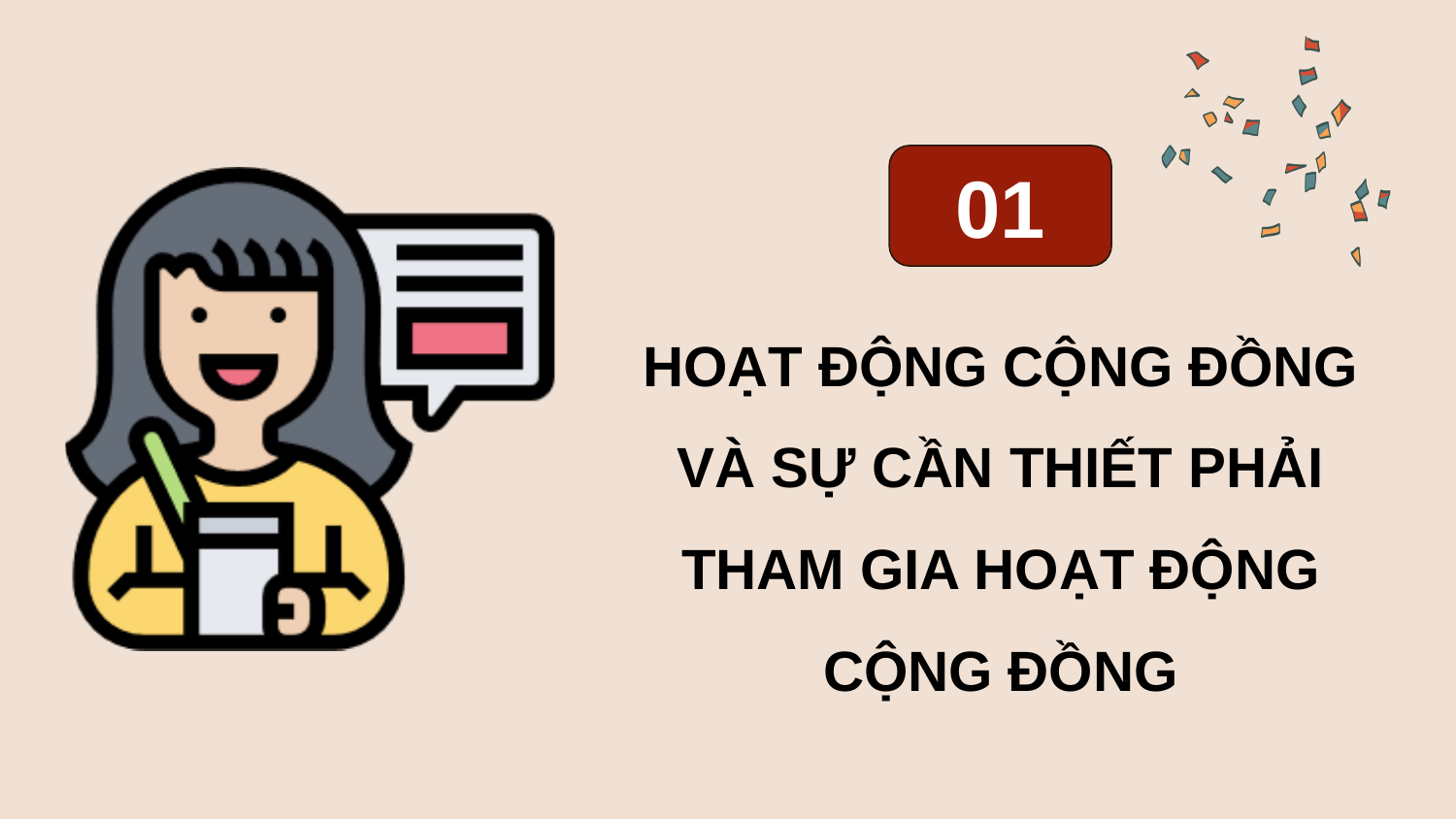

01

HOẠT ĐỘNG CỘNG ĐỒNG VÀ SỰ CẦN THIẾT PHẢI THAM GIA HOẠT ĐỘNG CỘNG ĐỒNG